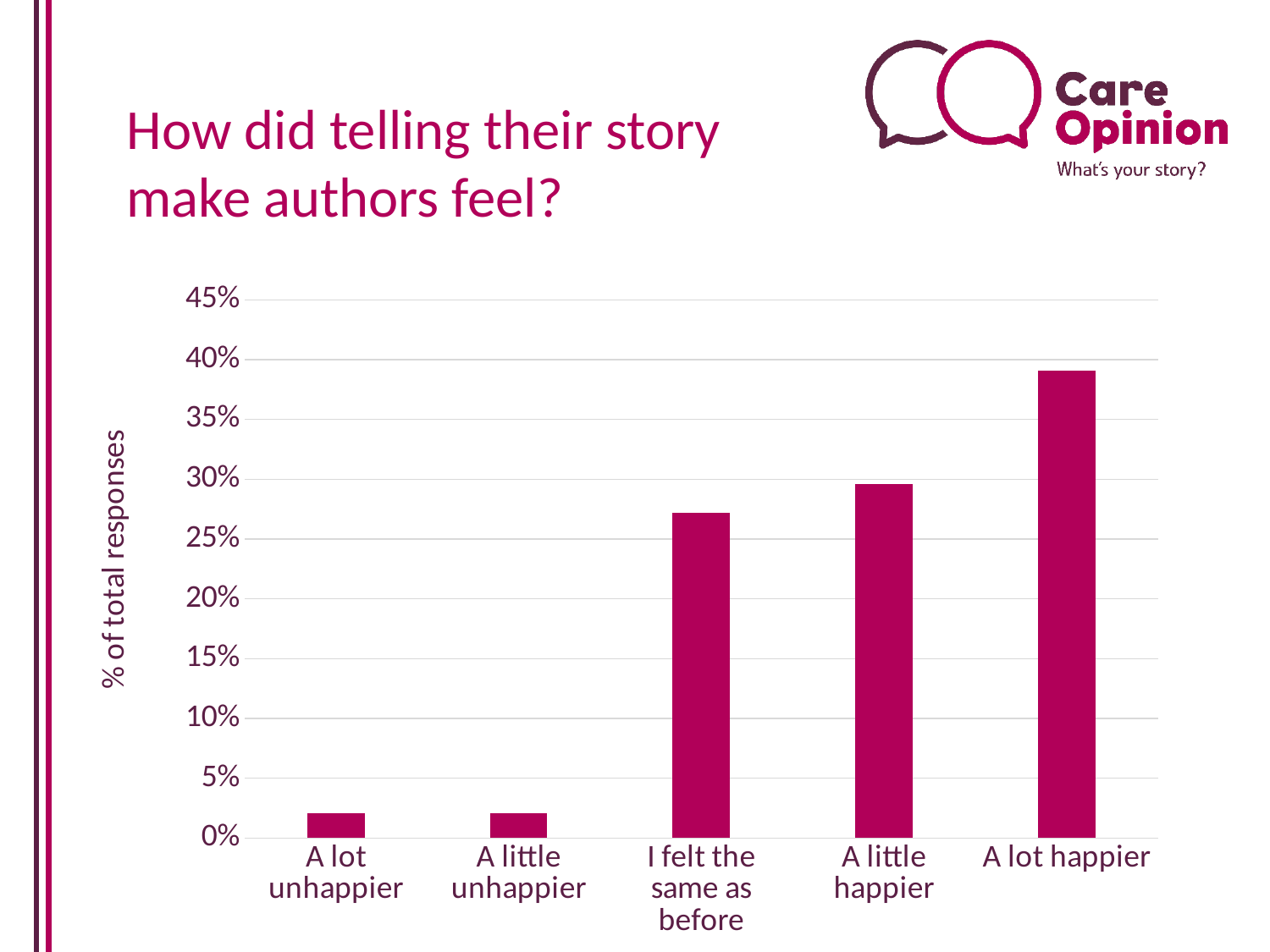

How did telling their story make authors feel?

### Chart

| Category |  |
|---|---|
| A lot unhappier | 0.0205761316872428 |
| A little unhappier | 0.0205761316872428 |
| I felt the same as before | 0.2716049382716049 |
| A little happier | 0.2962962962962963 |
| A lot happier | 0.39094650205761317 |